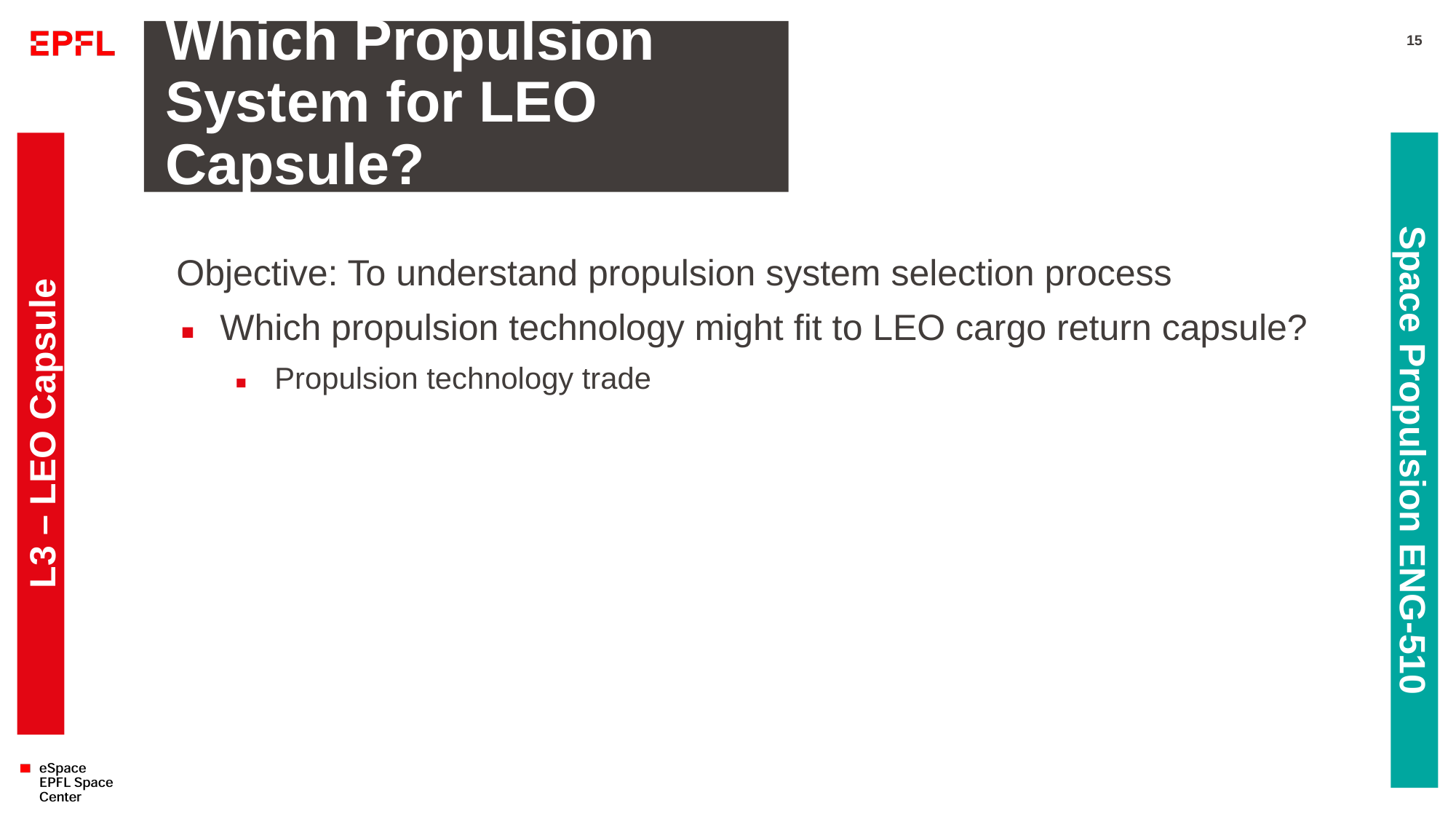

# Which Propulsion System for LEO Capsule?
15
Objective: To understand propulsion system selection process
Which propulsion technology might fit to LEO cargo return capsule?
Propulsion technology trade

L3 – LEO Capsule
Space Propulsion ENG-510